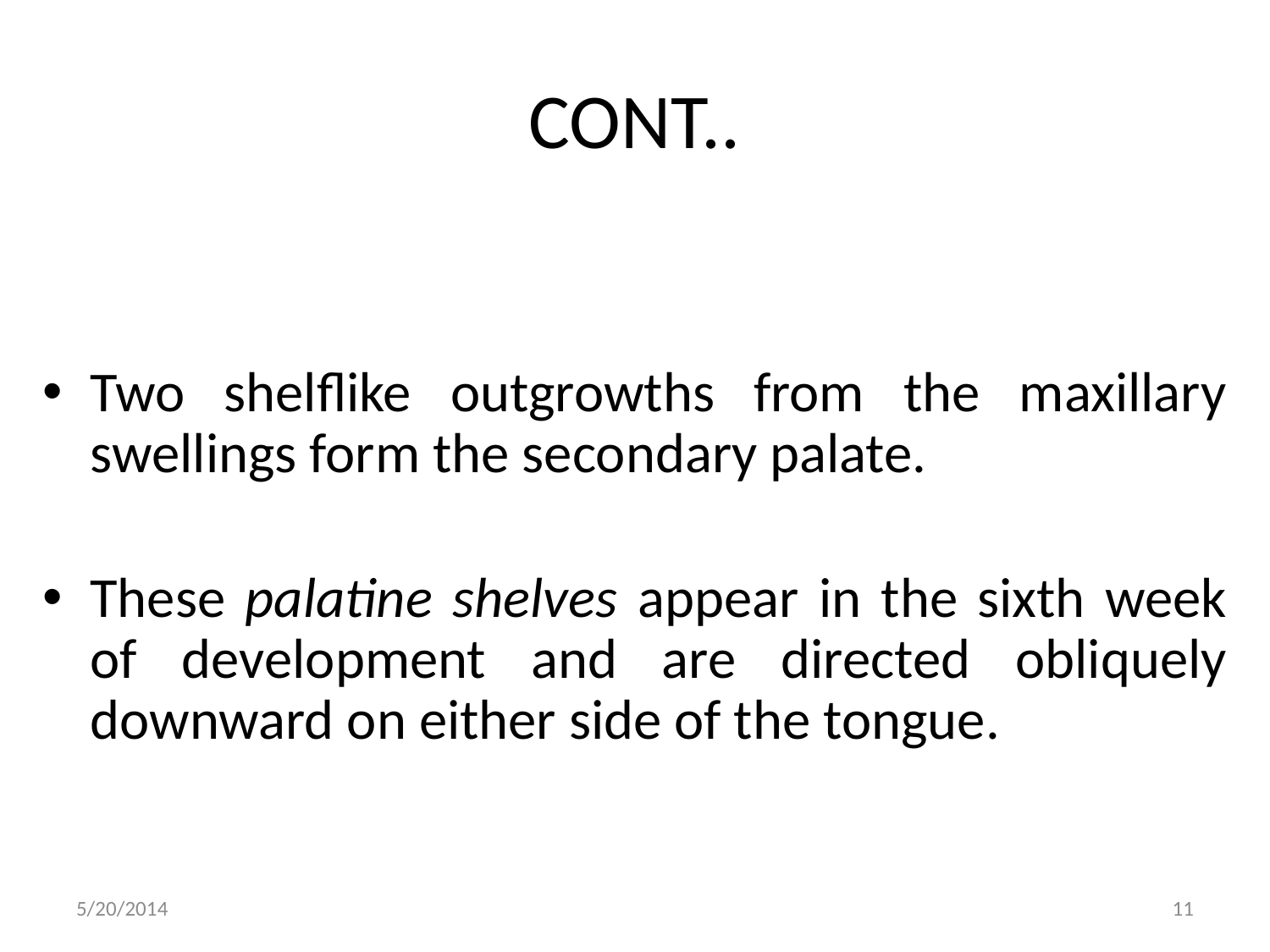

# CONT..

Two shelflike outgrowths from the maxillary swellings form the secondary palate.

These palatine shelves appear in the sixth week of development and are directed obliquely downward on either side of the tongue.

5/20/2014
11